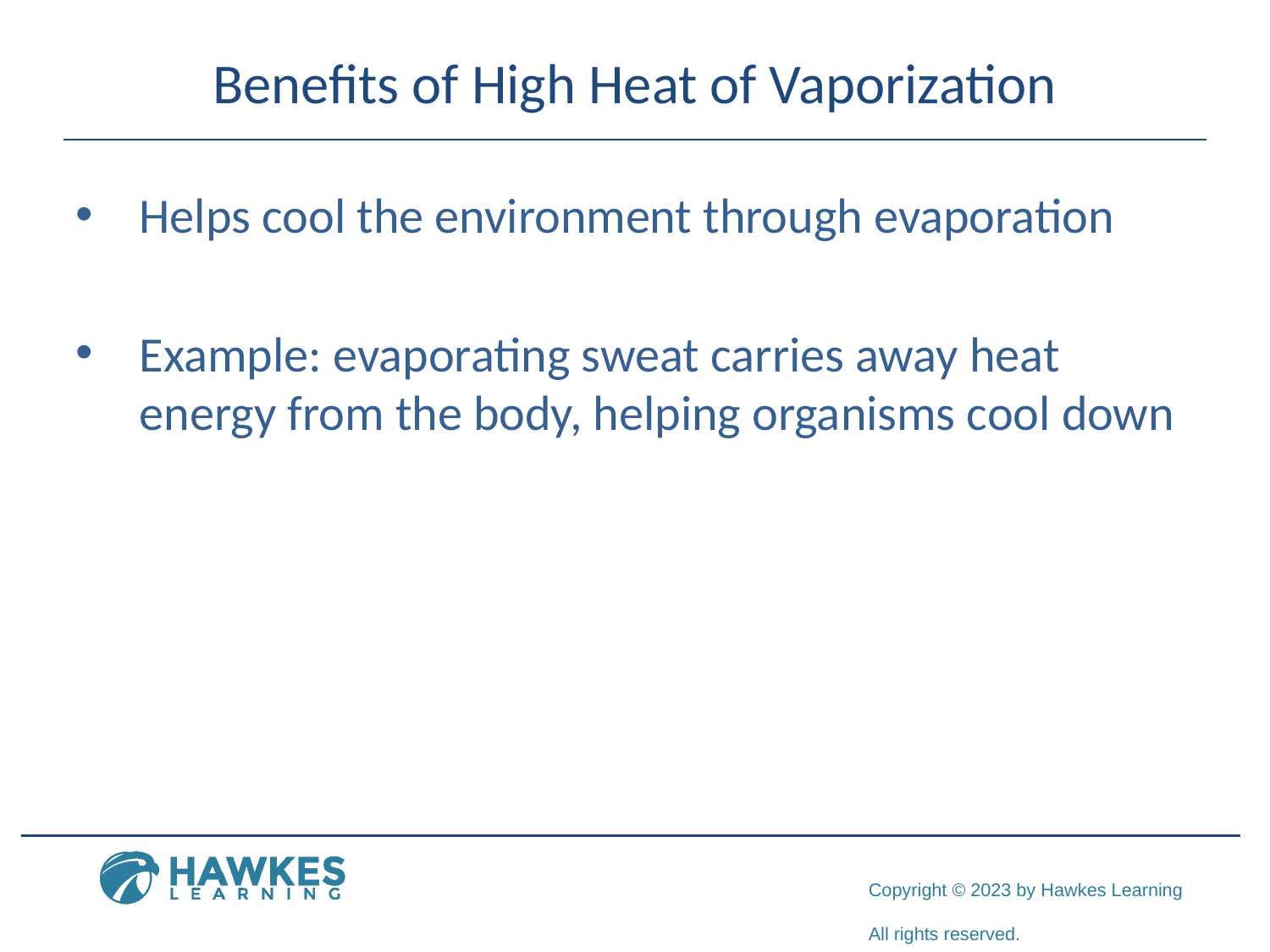

# Benefits of High Heat of Vaporization
Helps cool the environment through evaporation

Example: evaporating sweat carries away heat energy from the body, helping organisms cool down